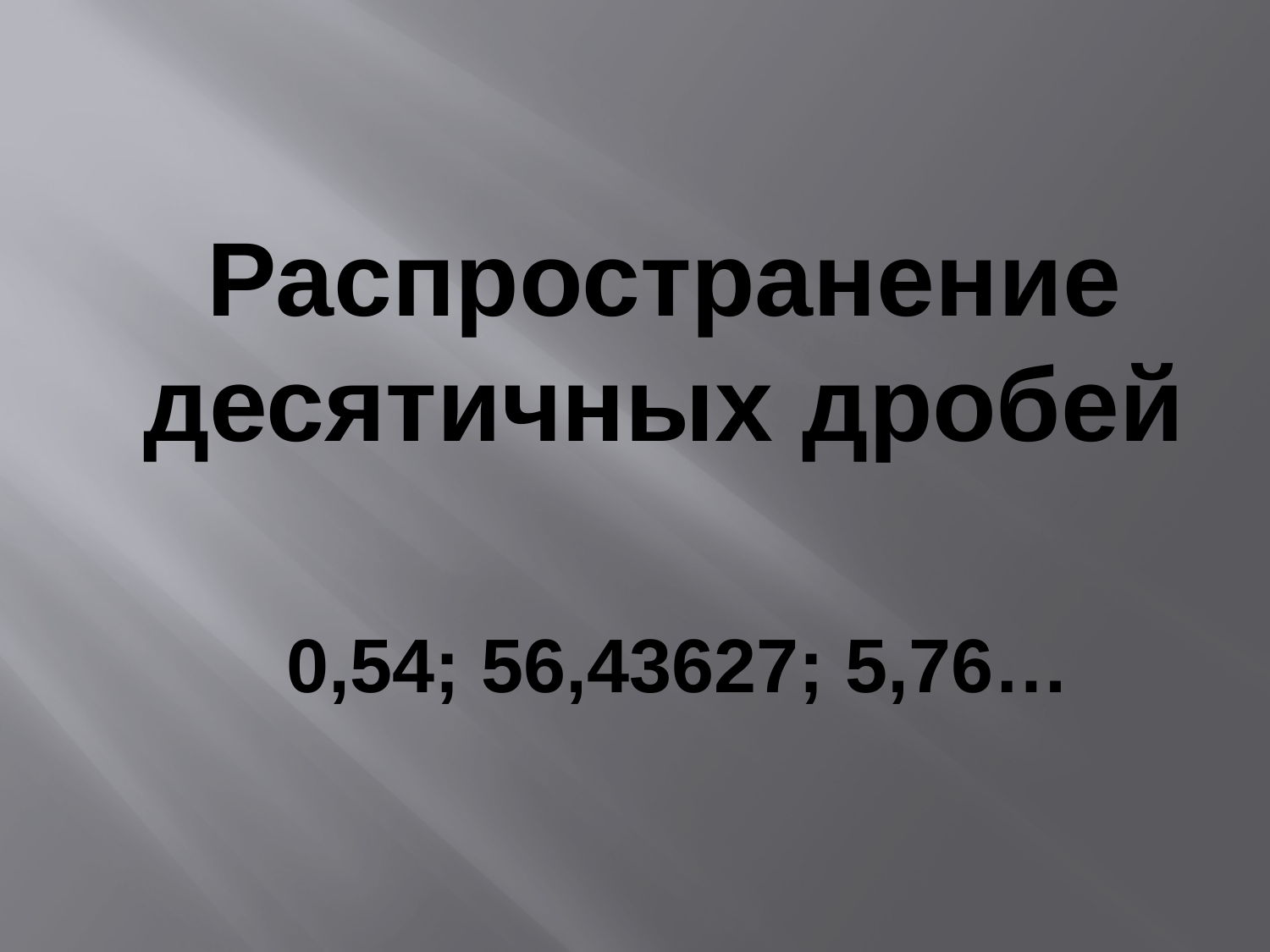

# Распространение десятичных дробей 0,54; 56,43627; 5,76…